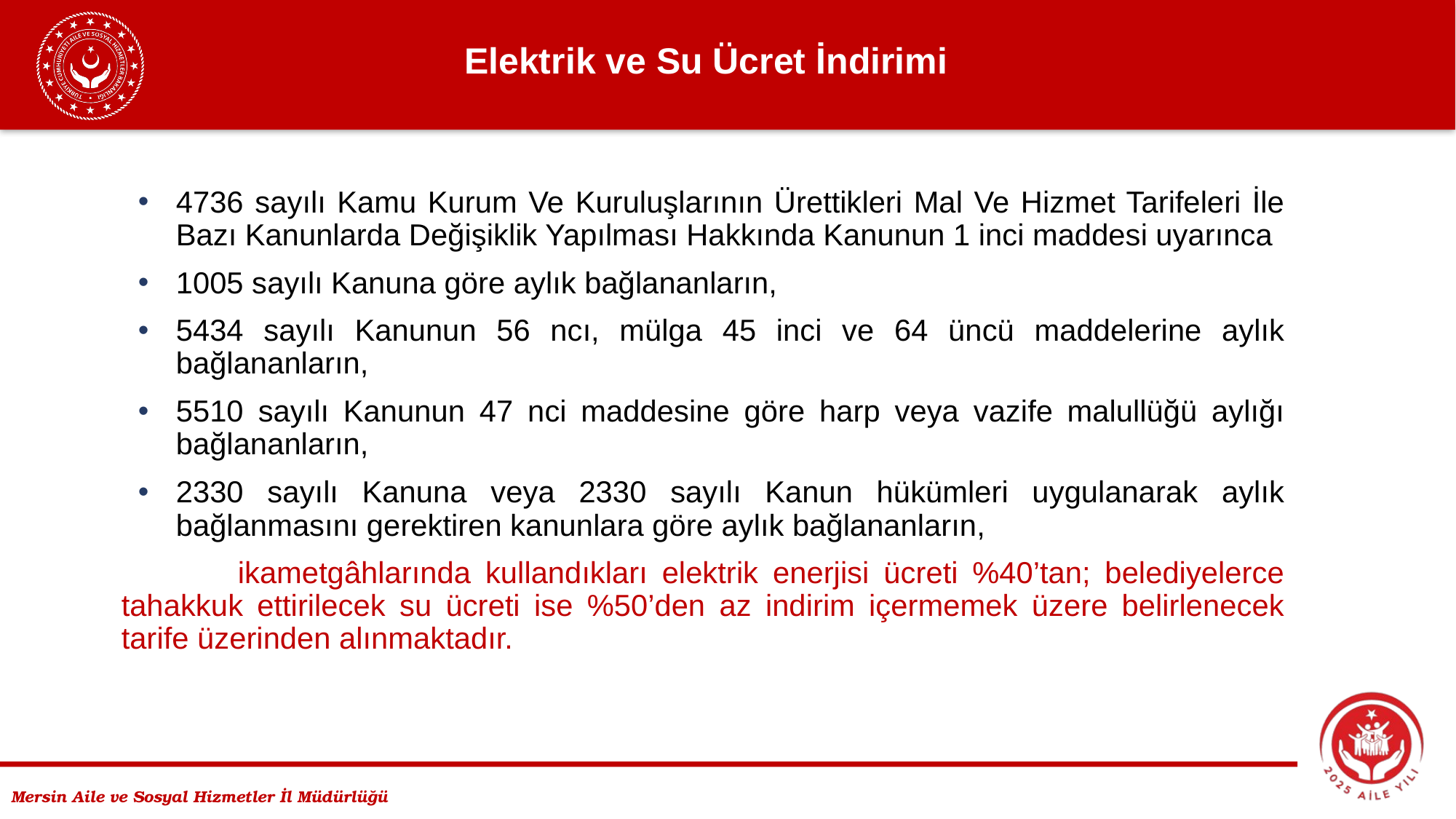

# Elektrik ve Su Ücret İndirimi
4736 sayılı Kamu Kurum Ve Kuruluşlarının Ürettikleri Mal Ve Hizmet Tarifeleri İle Bazı Kanunlarda Değişiklik Yapılması Hakkında Kanunun 1 inci maddesi uyarınca
1005 sayılı Kanuna göre aylık bağlananların,
5434 sayılı Kanunun 56 ncı, mülga 45 inci ve 64 üncü maddelerine aylık bağlananların,
5510 sayılı Kanunun 47 nci maddesine göre harp veya vazife malullüğü aylığı bağlananların,
2330 sayılı Kanuna veya 2330 sayılı Kanun hükümleri uygulanarak aylık bağlanmasını gerektiren kanunlara göre aylık bağlananların,
        ikametgâhlarında kullandıkları elektrik enerjisi ücreti %40’tan; belediyelerce tahakkuk ettirilecek su ücreti ise %50’den az indirim içermemek üzere belirlenecek tarife üzerinden alınmaktadır.